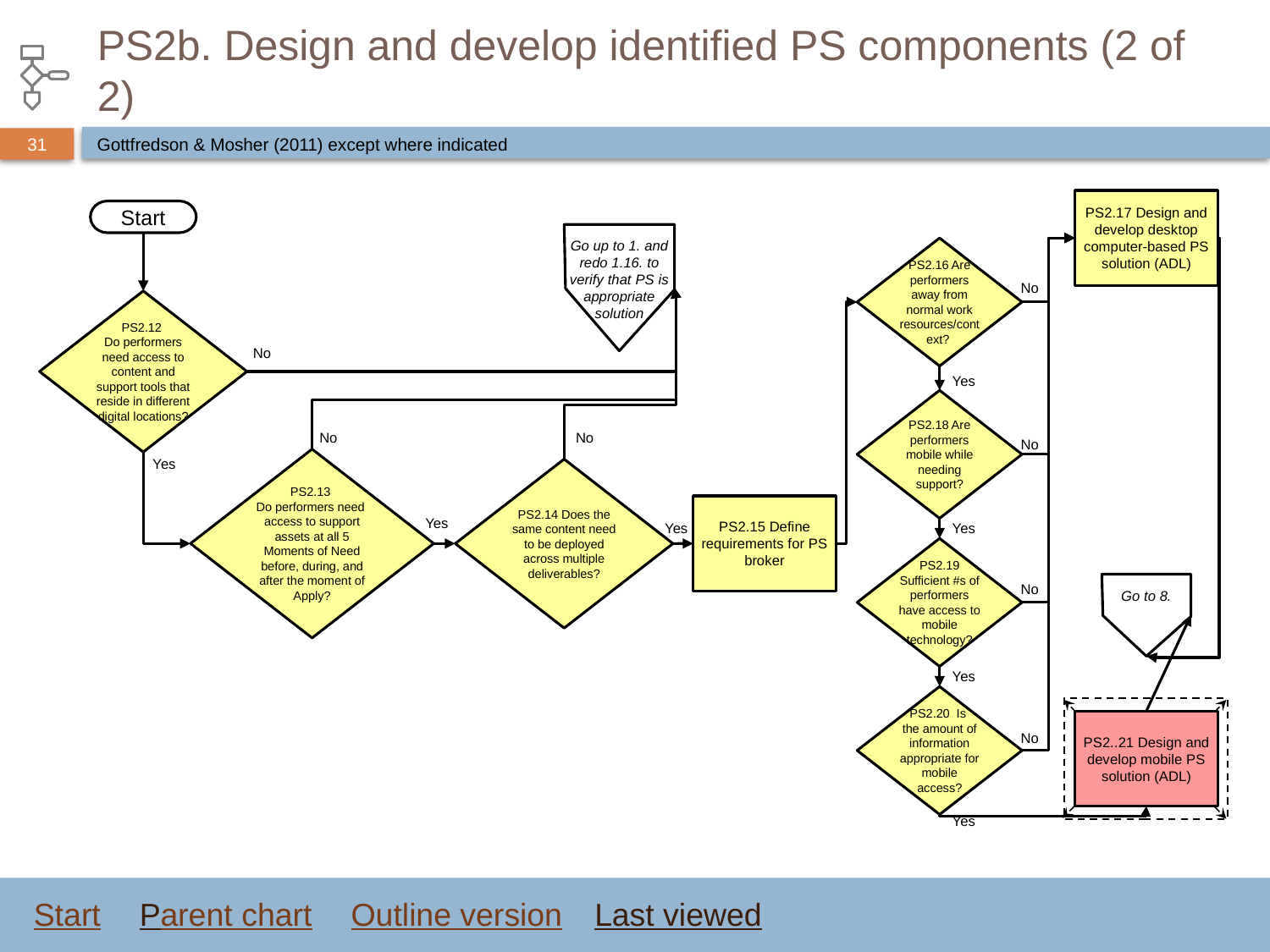

# PS2b. Design and develop identified PS components (2 of 2)
Gottfredson & Mosher (2011) except where indicated
PS2.17 Design and develop desktop computer-based PS solution (ADL)
Start
Go up to 1. and redo 1.16. to verify that PS is appropriate solution
PS2.16 Are performers away from normal work resources/context?
No
PS2.12
Do performers need access to content and support tools that reside in different digital locations?
No
Yes
PS2.18 Are performers mobile while needing support?
No
No
No
Yes
PS2.13
Do performers need
access to support assets at all 5 Moments of Need before, during, and after the moment of Apply?
PS2.14 Does the same content need to be deployed across multiple deliverables?
PS2.15 Define requirements for PS broker
Yes
Yes
Yes
PS2.19 Sufficient #s of performers have access to mobile technology?
No
Go to 8.
Yes
PS2.20  Is
the amount of information appropriate for mobile access?

PS2..21 Design and develop mobile PS solution (ADL)
No
Yes
Start
Parent chart
Outline version
Last viewed